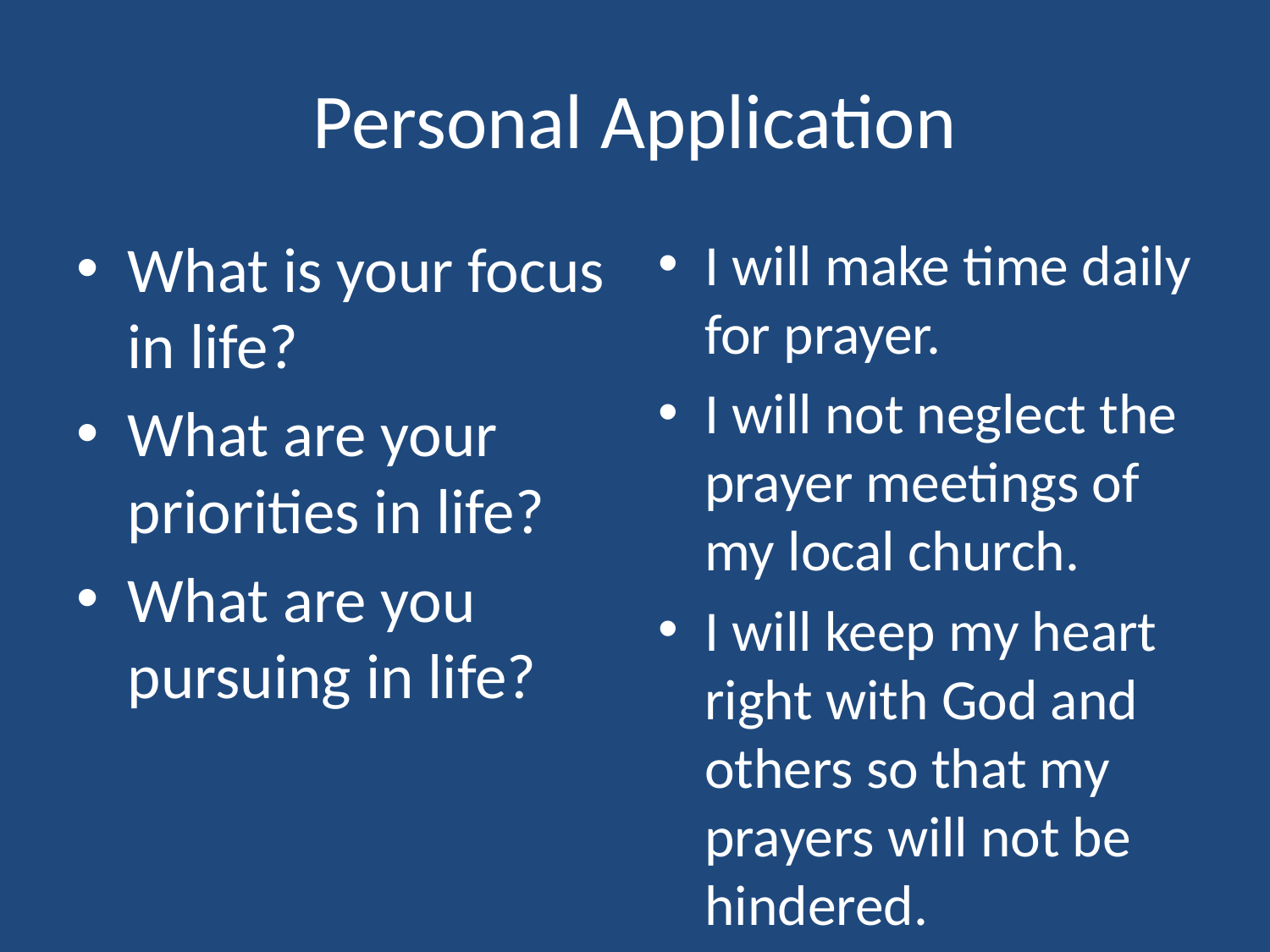

# Personal Application
What is your focus in life?
What are your priorities in life?
What are you pursuing in life?

I will make time daily for prayer.
I will not neglect the prayer meetings of my local church.
I will keep my heart right with God and others so that my prayers will not be hindered.